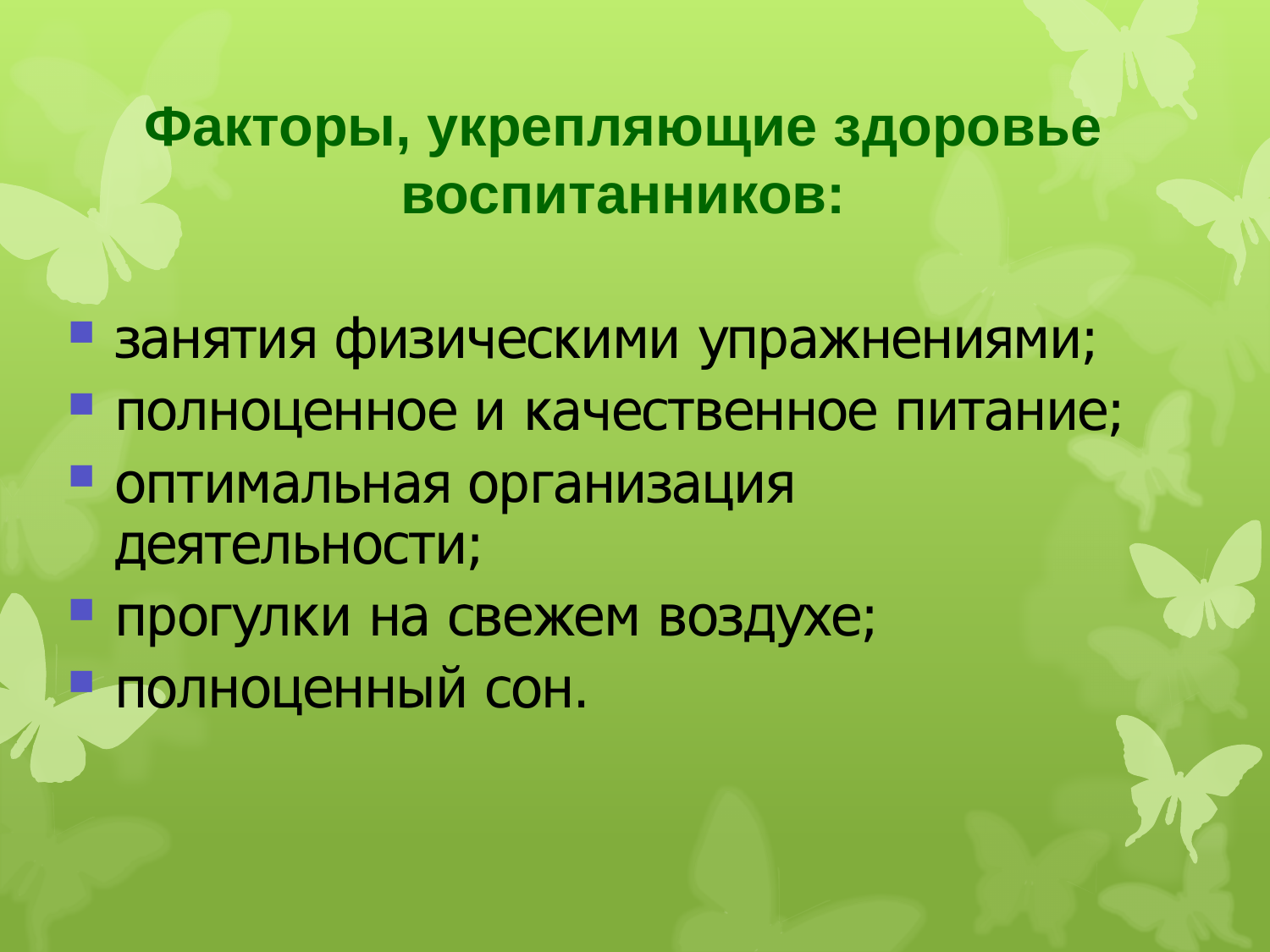

Факторы, укрепляющие здоровье
воспитанников:
занятия физическими упражнениями;
полноценное и качественное питание;
оптимальная организация деятельности;
прогулки на свежем воздухе;
полноценный сон.